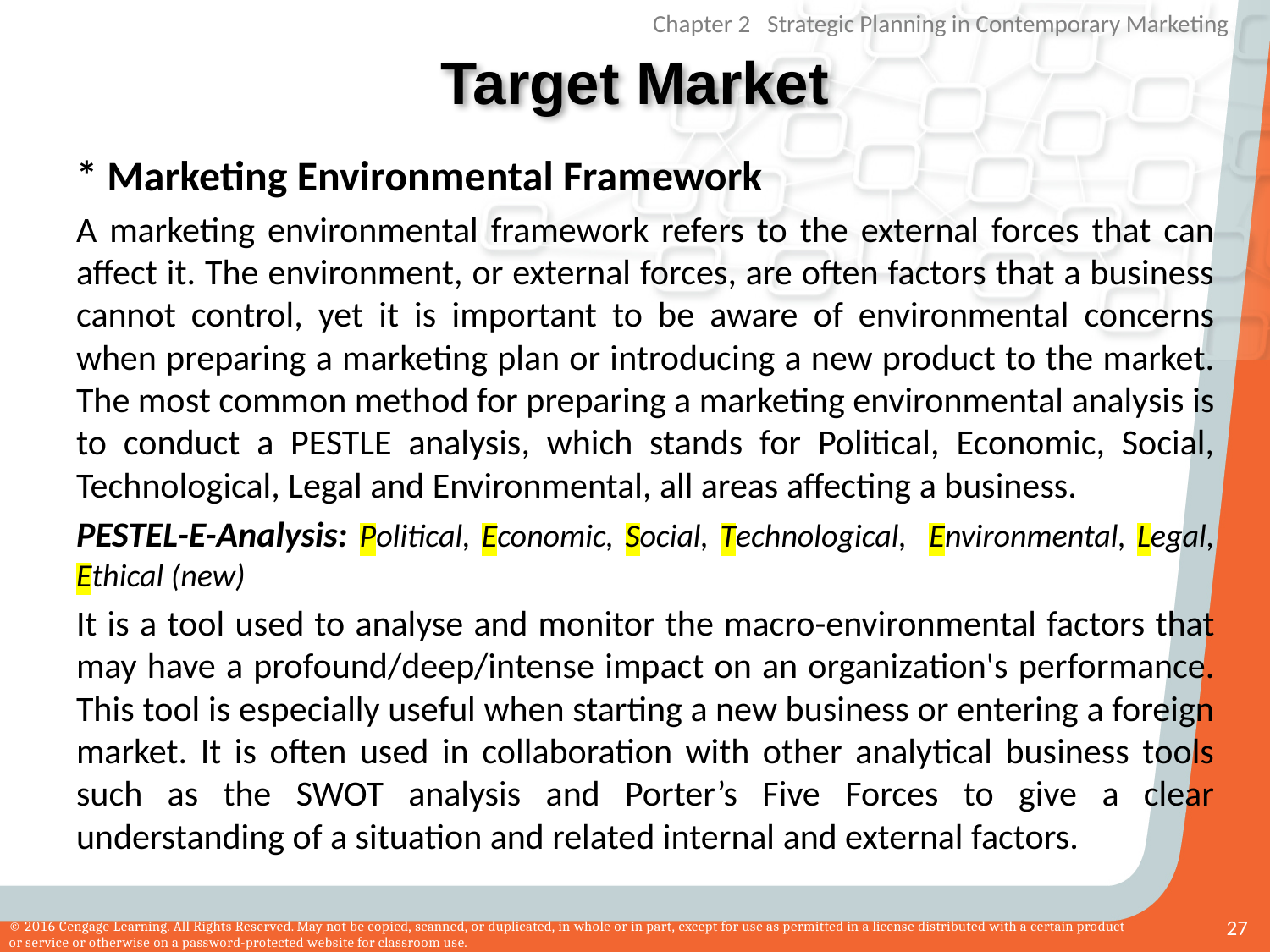

# Target Market
* Marketing Environmental Framework
A marketing environmental framework refers to the external forces that can affect it. The environment, or external forces, are often factors that a business cannot control, yet it is important to be aware of environmental concerns when preparing a marketing plan or introducing a new product to the market. The most common method for preparing a marketing environmental analysis is to conduct a PESTLE analysis, which stands for Political, Economic, Social, Technological, Legal and Environmental, all areas affecting a business.
PESTEL-E-Analysis: Political, Economic, Social, Technological,  Environmental, Legal, Ethical (new)
It is a tool used to analyse and monitor the macro-environmental factors that may have a profound/deep/intense impact on an organization's performance. This tool is especially useful when starting a new business or entering a foreign market. It is often used in collaboration with other analytical business tools such as the SWOT analysis and Porter’s Five Forces to give a clear understanding of a situation and related internal and external factors.

27